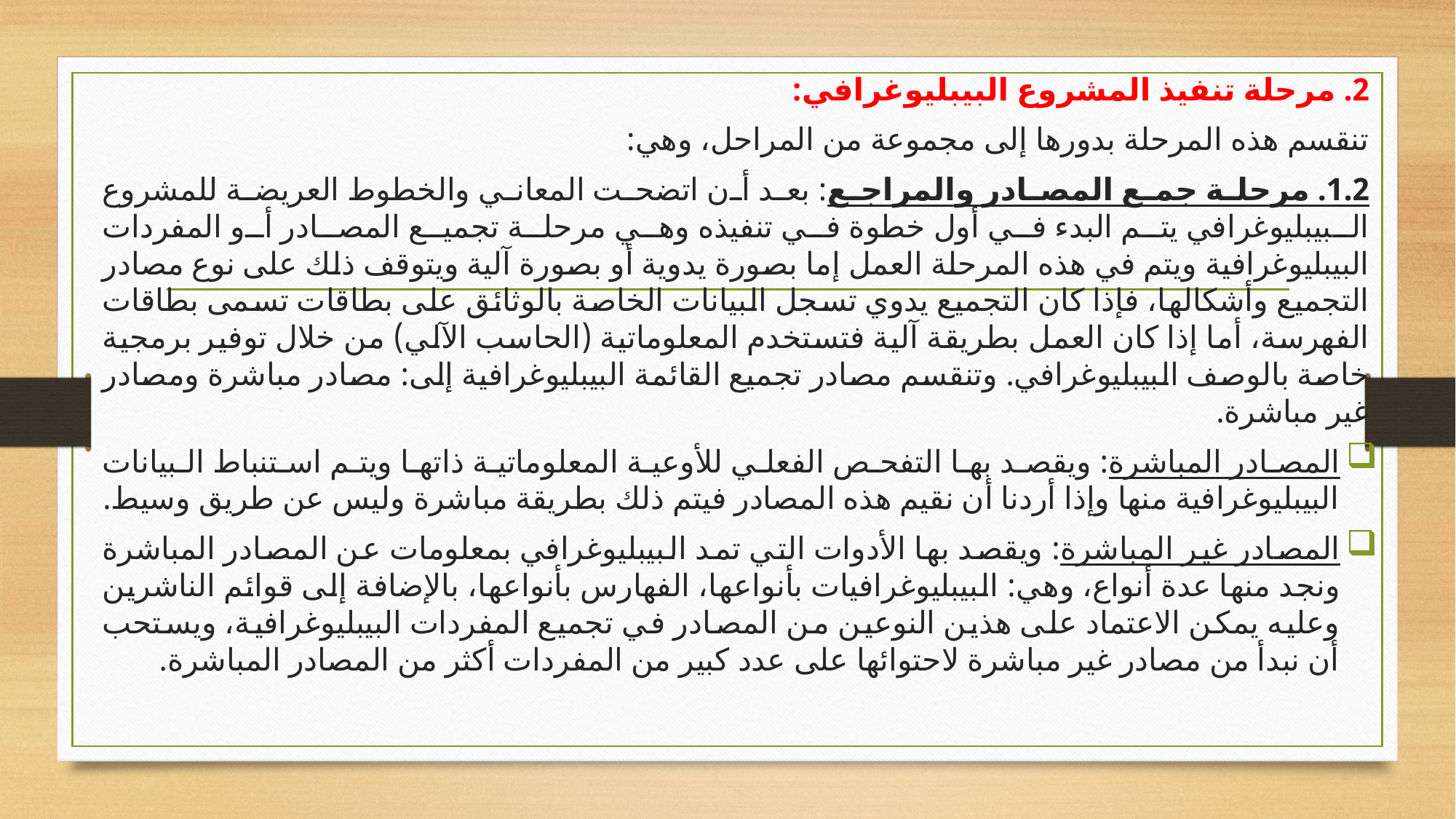

2. مرحلة تنفيذ المشروع البيبليوغرافي:
تنقسم هذه المرحلة بدورها إلى مجموعة من المراحل، وهي:
1.2. مرحلة جمع المصادر والمراجع: بعد أن اتضحت المعاني والخطوط العريضة للمشروع البيبليوغرافي يتم البدء في أول خطوة في تنفيذه وهي مرحلة تجميع المصادر أو المفردات البيبليوغرافية ويتم في هذه المرحلة العمل إما بصورة يدوية أو بصورة آلية ويتوقف ذلك على نوع مصادر التجميع وأشكالها، فإذا كان التجميع يدوي تسجل البيانات الخاصة بالوثائق على بطاقات تسمى بطاقات الفهرسة، أما إذا كان العمل بطريقة آلية فتستخدم المعلوماتية (الحاسب الآلي) من خلال توفير برمجية خاصة بالوصف البيبليوغرافي. وتنقسم مصادر تجميع القائمة البيبليوغرافية إلى: مصادر مباشرة ومصادر غير مباشرة.
المصادر المباشرة: ويقصد بها التفحص الفعلي للأوعية المعلوماتية ذاتها ويتم استنباط البيانات البيبليوغرافية منها وإذا أردنا أن نقيم هذه المصادر فيتم ذلك بطريقة مباشرة وليس عن طريق وسيط.
المصادر غير المباشرة: ويقصد بها الأدوات التي تمد البيبليوغرافي بمعلومات عن المصادر المباشرة ونجد منها عدة أنواع، وهي: البيبليوغرافيات بأنواعها، الفهارس بأنواعها، بالإضافة إلى قوائم الناشرين وعليه يمكن الاعتماد على هذين النوعين من المصادر في تجميع المفردات البيبليوغرافية، ويستحب أن نبدأ من مصادر غير مباشرة لاحتوائها على عدد كبير من المفردات أكثر من المصادر المباشرة.